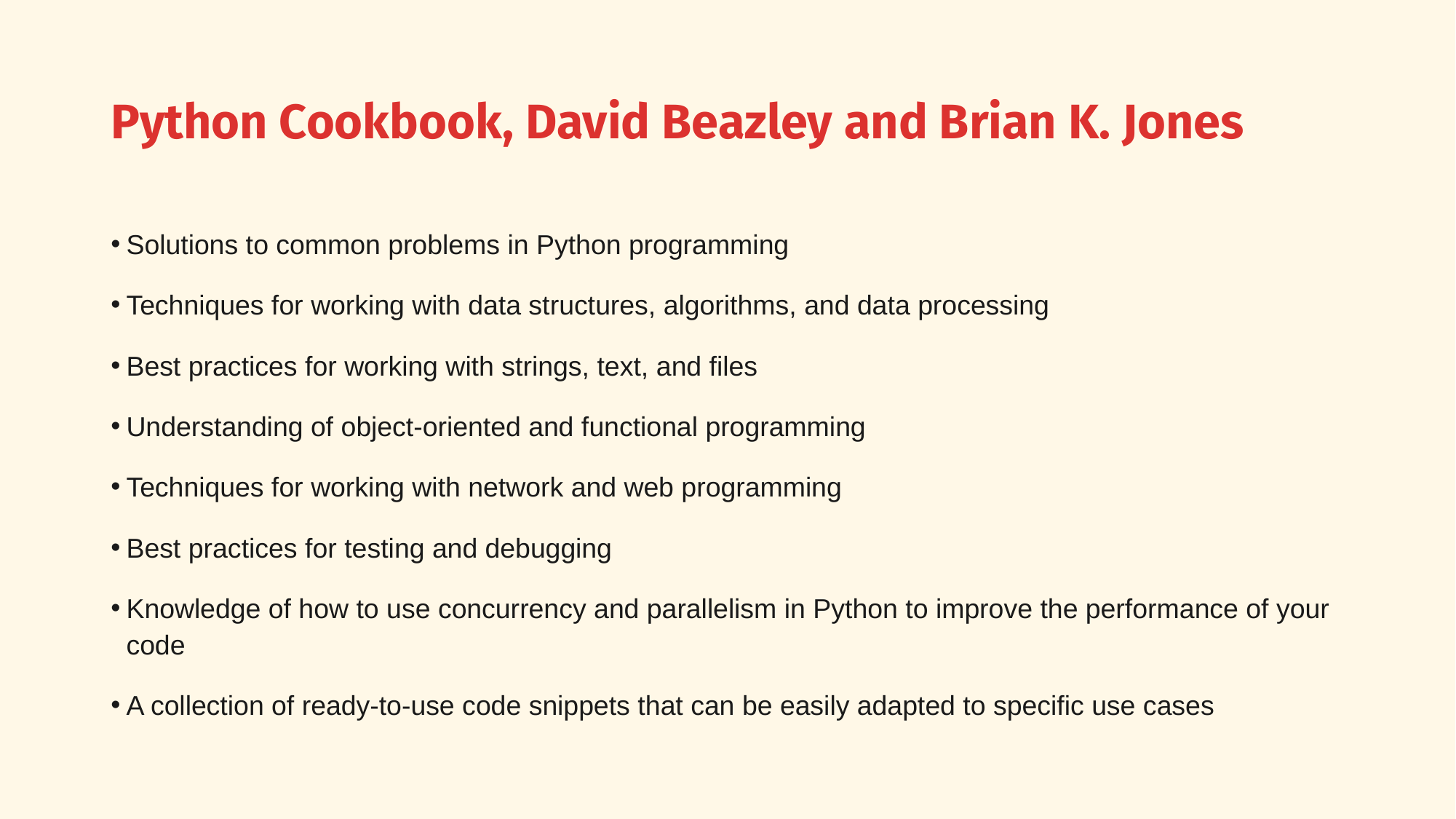

# Python Cookbook, David Beazley and Brian K. Jones
Solutions to common problems in Python programming
Techniques for working with data structures, algorithms, and data processing
Best practices for working with strings, text, and files
Understanding of object-oriented and functional programming
Techniques for working with network and web programming
Best practices for testing and debugging
Knowledge of how to use concurrency and parallelism in Python to improve the performance of your code
A collection of ready-to-use code snippets that can be easily adapted to specific use cases